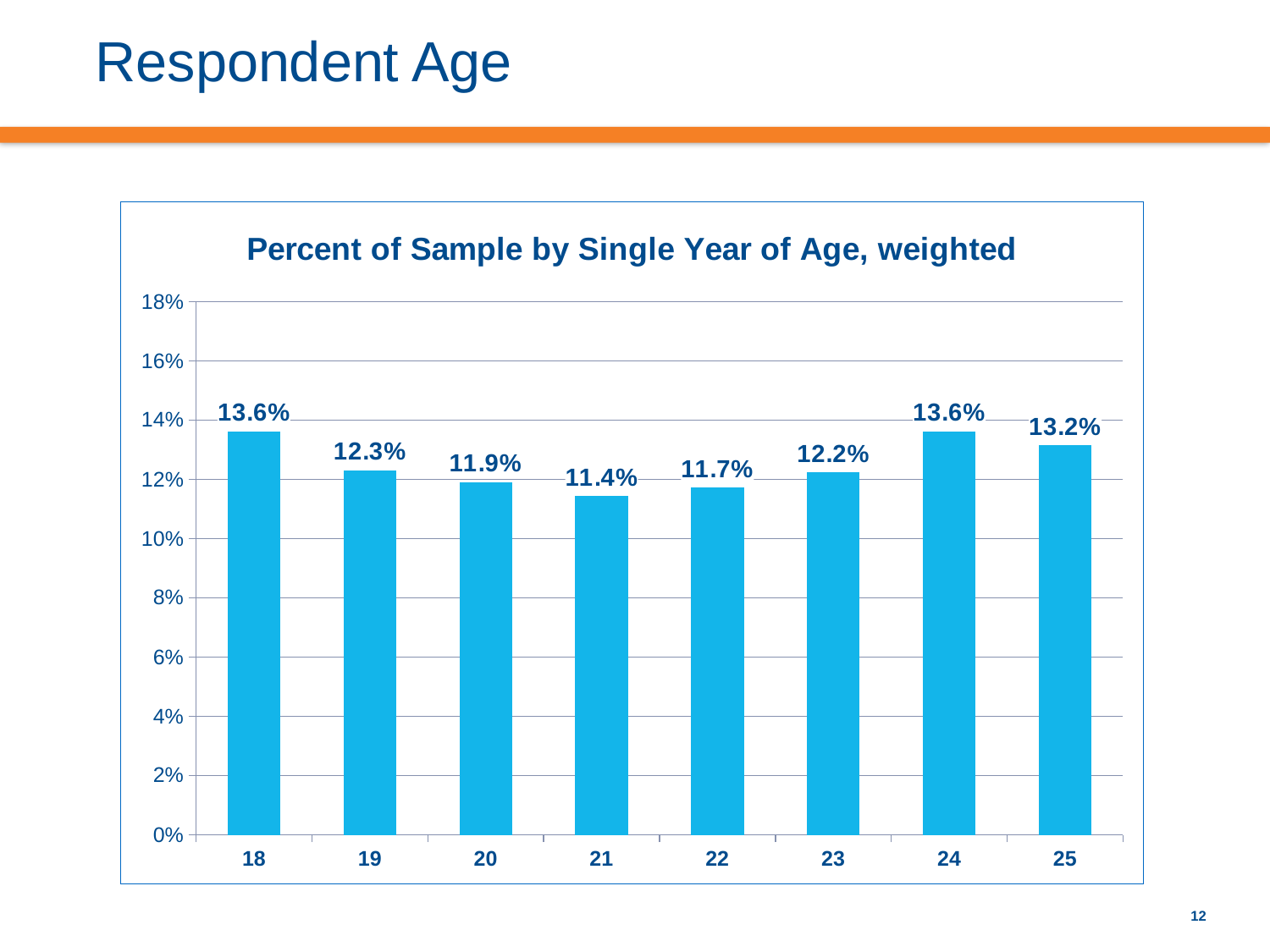

# Respondent Age

### Chart: Percent of Sample by Single Year of Age, weighted

| Category | Percent of sample |
|---|---|
| 18 | 0.136195021318043 |
| 19 | 0.123116122201372 |
| 20 | 0.119105739928597 |
| 21 | 0.114360653300275 |
| 22 | 0.117145560323874 |
| 23 | 0.122343666238621 |
| 24 | 0.136225222603803 |
| 25 | 0.131508014085415 |
12